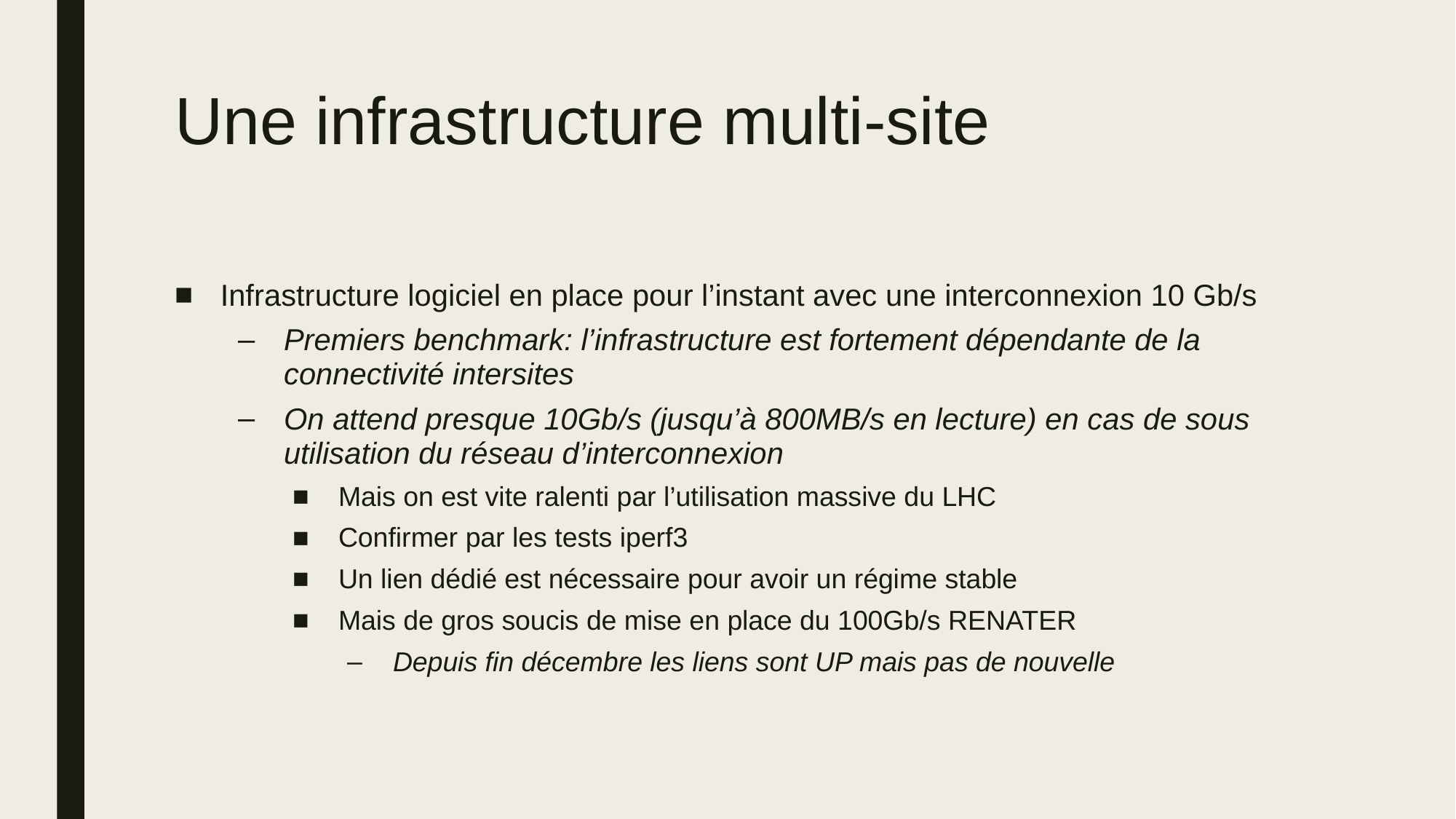

# Une infrastructure multi-site
Infrastructure logiciel en place pour l’instant avec une interconnexion 10 Gb/s
Premiers benchmark: l’infrastructure est fortement dépendante de la connectivité intersites
On attend presque 10Gb/s (jusqu’à 800MB/s en lecture) en cas de sous utilisation du réseau d’interconnexion
Mais on est vite ralenti par l’utilisation massive du LHC
Confirmer par les tests iperf3
Un lien dédié est nécessaire pour avoir un régime stable
Mais de gros soucis de mise en place du 100Gb/s RENATER
Depuis fin décembre les liens sont UP mais pas de nouvelle